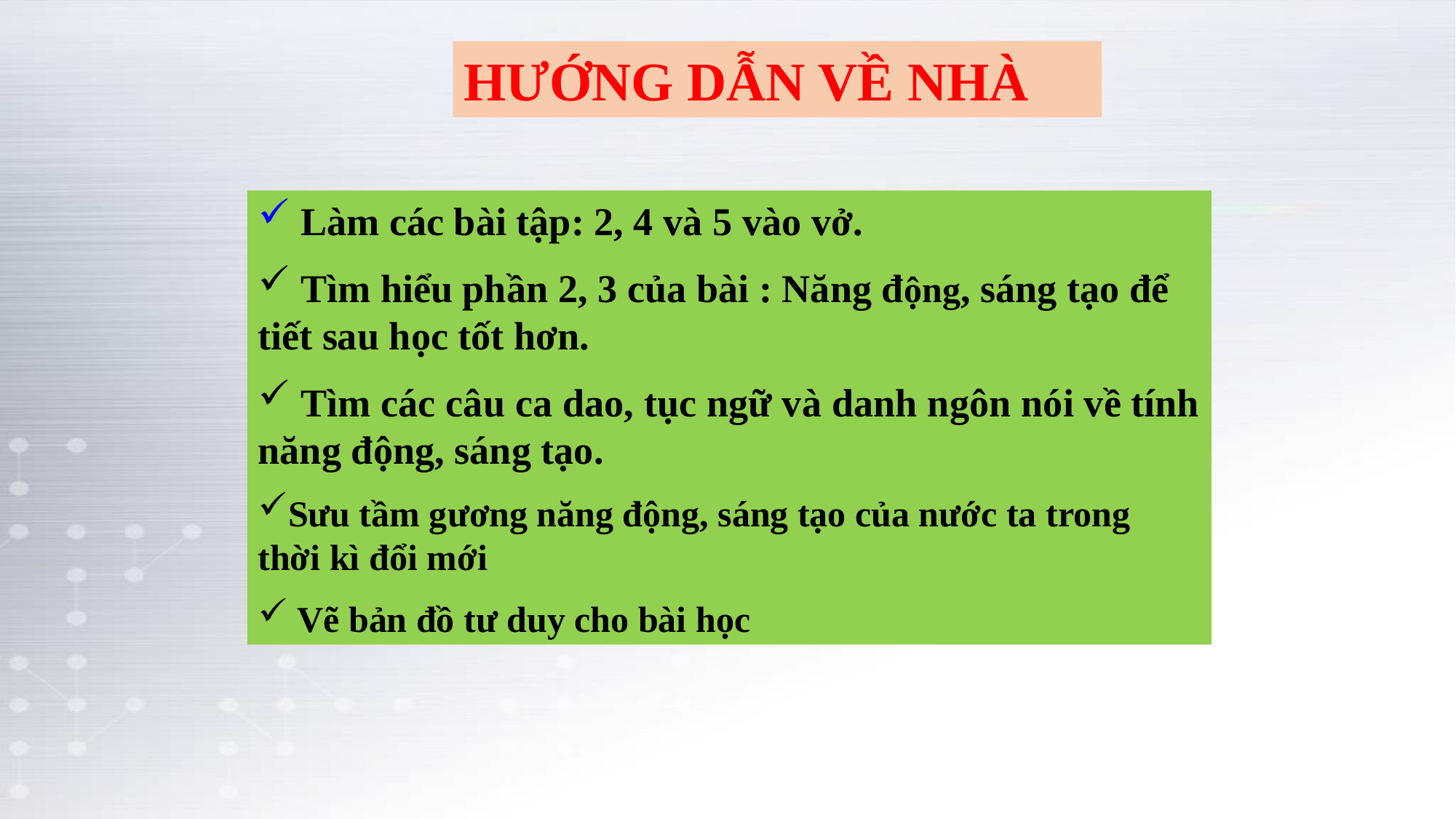

HƯỚNG DẪN VỀ NHÀ
 Làm các bài tập: 2, 4 và 5 vào vở.
 Tìm hiểu phần 2, 3 của bài : Năng động, sáng tạo để tiết sau học tốt hơn.
 Tìm các câu ca dao, tục ngữ và danh ngôn nói về tính năng động, sáng tạo.
Sưu tầm gương năng động, sáng tạo của nước ta trong thời kì đổi mới
 Vẽ bản đồ tư duy cho bài học